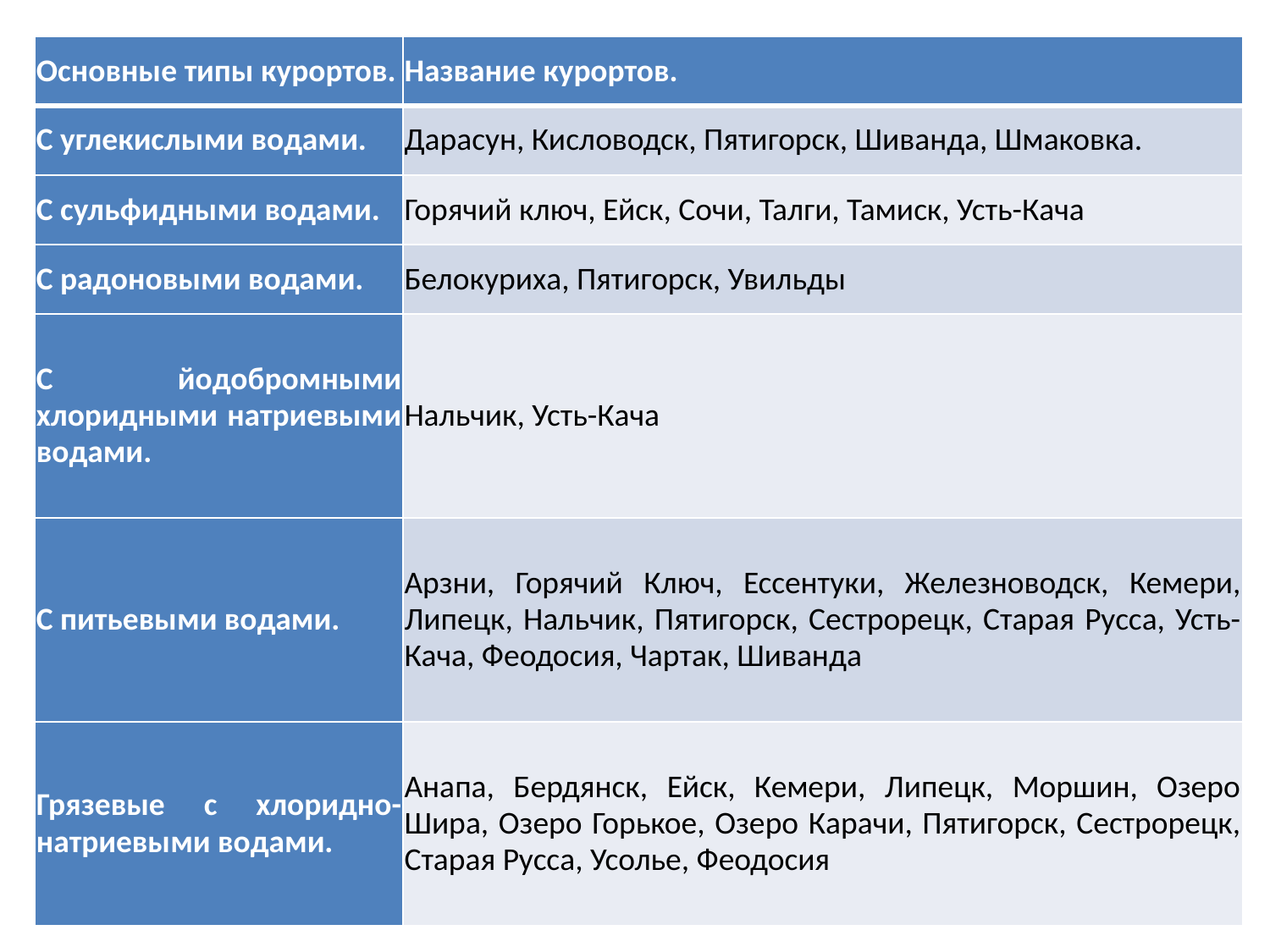

| Основные типы курортов. | Название курортов. |
| --- | --- |
| С углекислыми водами. | Дарасун, Кисловодск, Пятигорск, Шиванда, Шмаковка. |
| С сульфидными водами. | Горячий ключ, Ейск, Сочи, Талги, Тамиск, Усть-Кача |
| С радоновыми водами. | Белокуриха, Пятигорск, Увильды |
| С йодобромными хлоридными натриевыми водами. | Нальчик, Усть-Кача |
| С питьевыми водами. | Арзни, Горячий Ключ, Ессентуки, Железноводск, Кемери, Липецк, Нальчик, Пятигорск, Сестрорецк, Старая Русса, Усть-Кача, Феодосия, Чартак, Шиванда |
| Грязевые с хлоридно-натриевыми водами. | Анапа, Бердянск, Ейск, Кемери, Липецк, Моршин, Озеро Шира, Озеро Горькое, Озеро Карачи, Пятигорск, Сестрорецк, Старая Русса, Усолье, Феодосия |

50